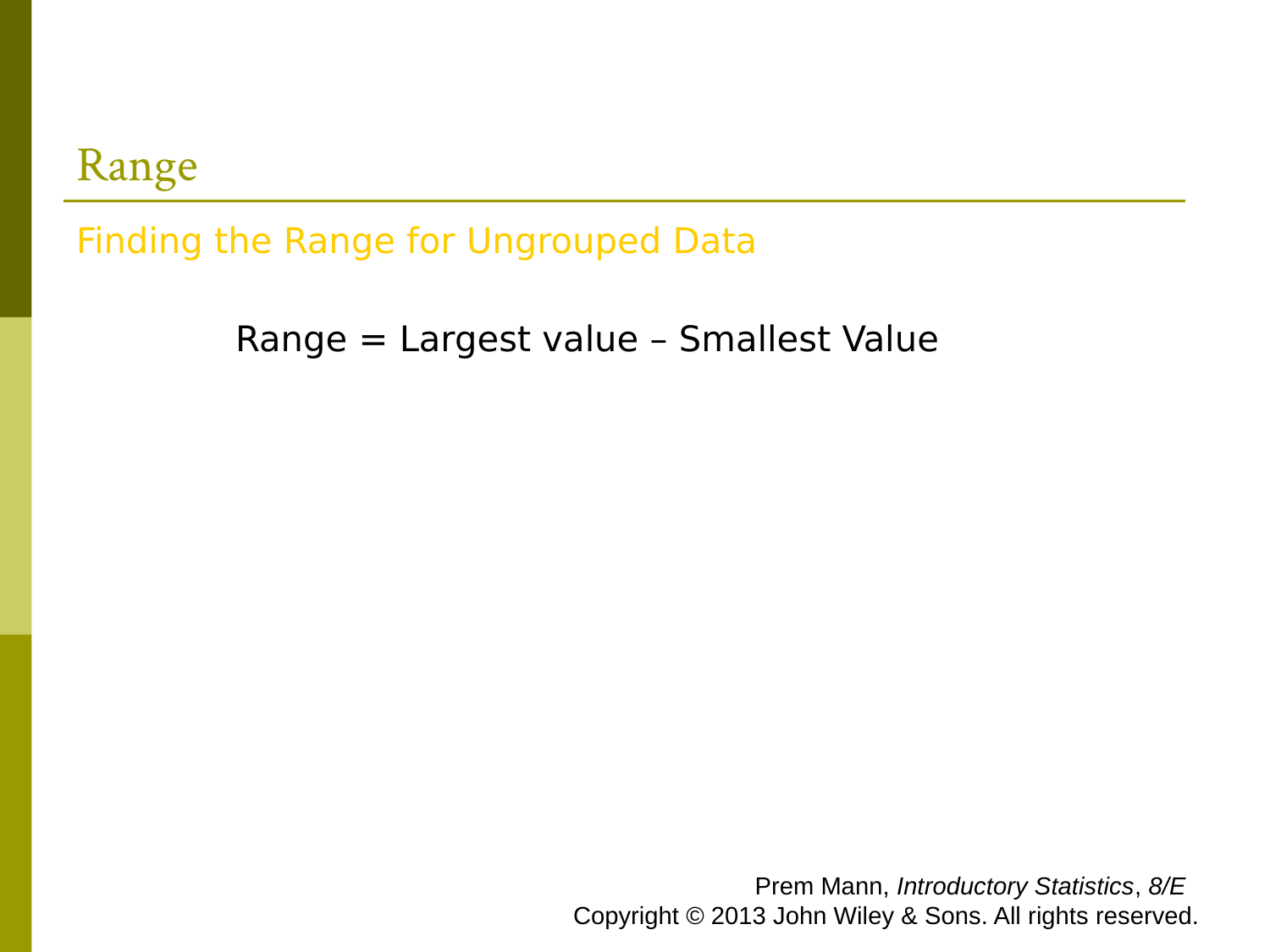

# Range
Finding the Range for Ungrouped Data

Range = Largest value – Smallest Value
                          Prem Mann, Introductory Statistics, 8/E Copyright © 2013 John Wiley & Sons. All rights reserved.